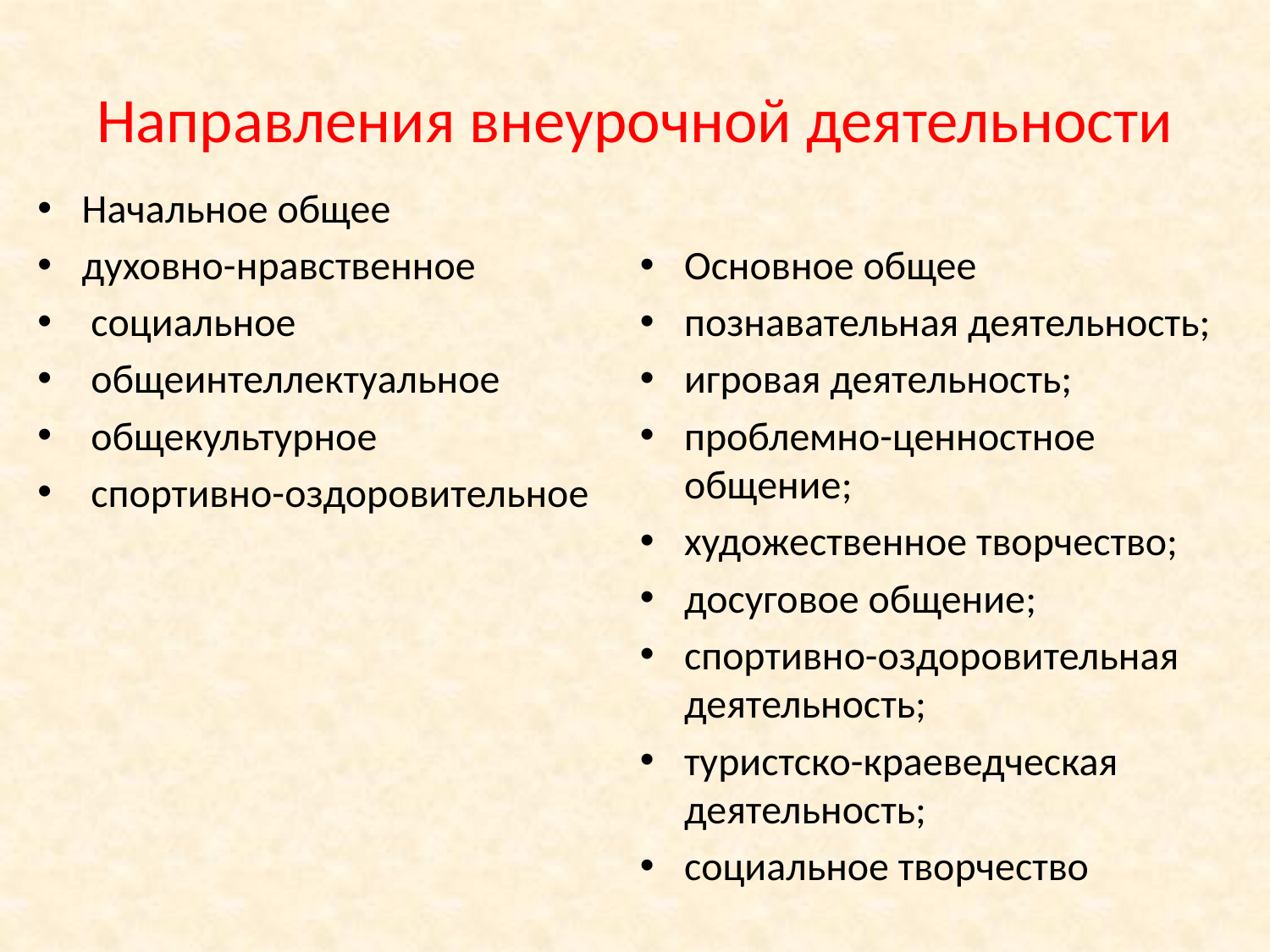

# Направления внеурочной деятельности
Начальное общее
духовно-­нравственное
 социальное
 общеинтеллектуальное
 общекультурное
 спортивно-­оздоровительное

Основное общее
познавательная деятельность;
игровая деятельность;
проблемно-ценностное общение;
художественное творчество;
досуговое общение;
спортивно-оздоровительная деятельность;
туристско-краеведческая деятельность;
социальное творчество